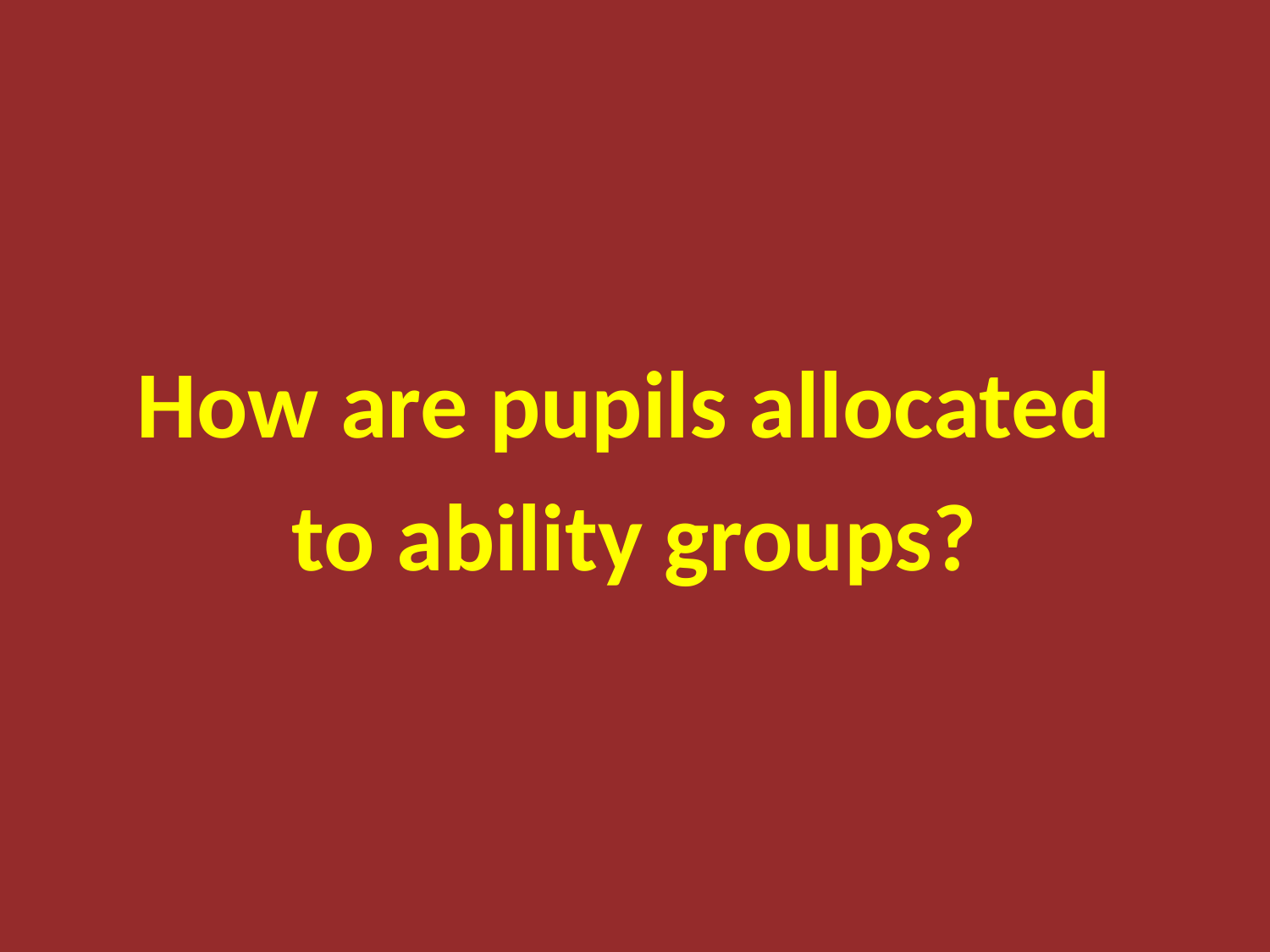

How are pupils allocated
to ability groups?